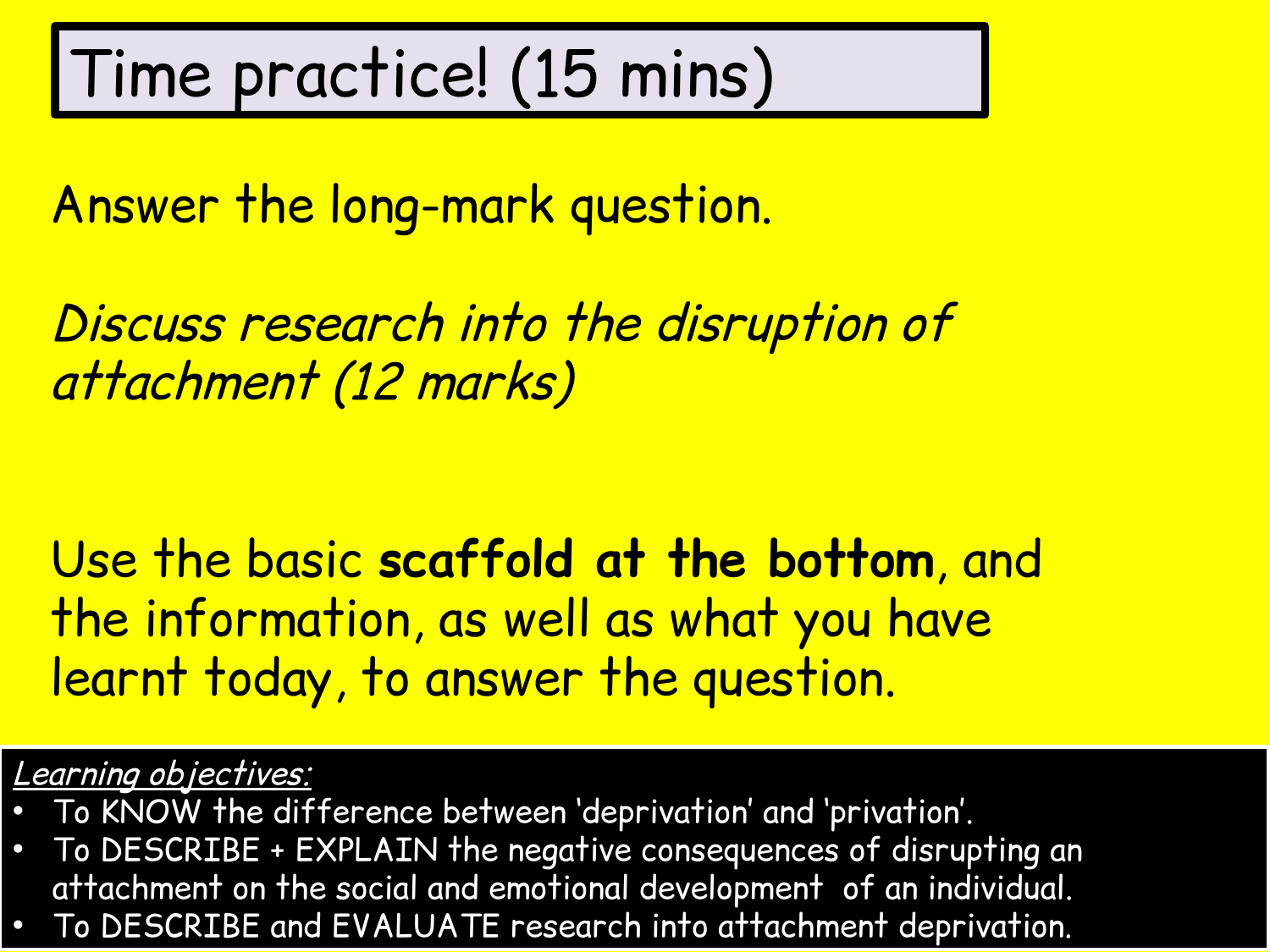

Time practice! (15 mins)
Answer the long-mark question.

Discuss research into the disruption of attachment (12 marks)

Use the basic scaffold at the bottom, and the information, as well as what you have learnt today, to answer the question.
Learning objectives:
To KNOW the difference between ‘deprivation’ and ‘privation’.
To DESCRIBE + EXPLAIN the negative consequences of disrupting an attachment on the social and emotional development  of an individual.
To DESCRIBE and EVALUATE research into attachment deprivation.